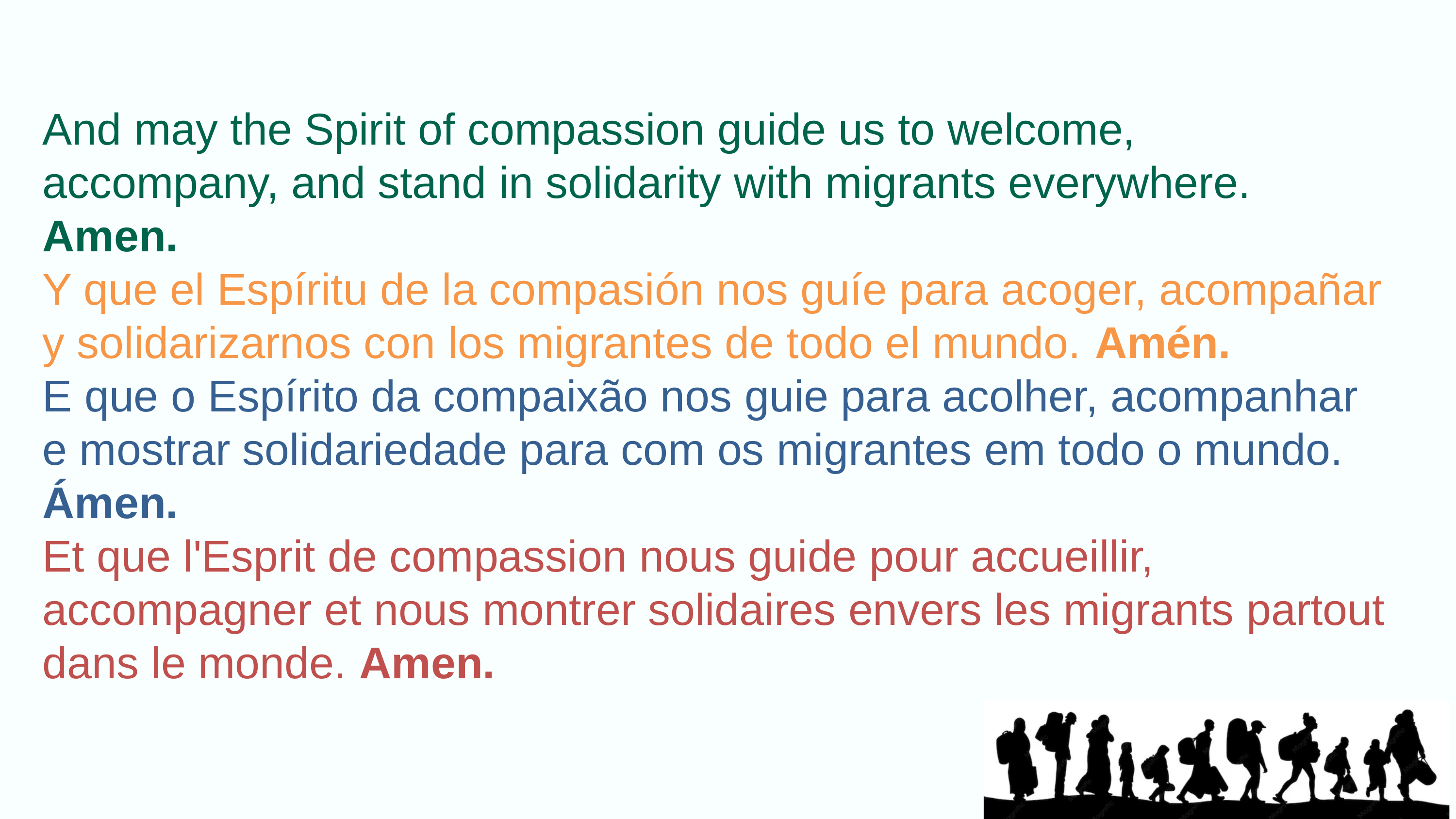

And may the Spirit of compassion guide us to welcome,
accompany, and stand in solidarity with migrants everywhere. Amen.
Y que el Espíritu de la compasión nos guíe para acoger, acompañar y solidarizarnos con los migrantes de todo el mundo. Amén.
E que o Espírito da compaixão nos guie para acolher, acompanhar e mostrar solidariedade para com os migrantes em todo o mundo. Ámen.
Et que l'Esprit de compassion nous guide pour accueillir, accompagner et nous montrer solidaires envers les migrants partout dans le monde. Amen.